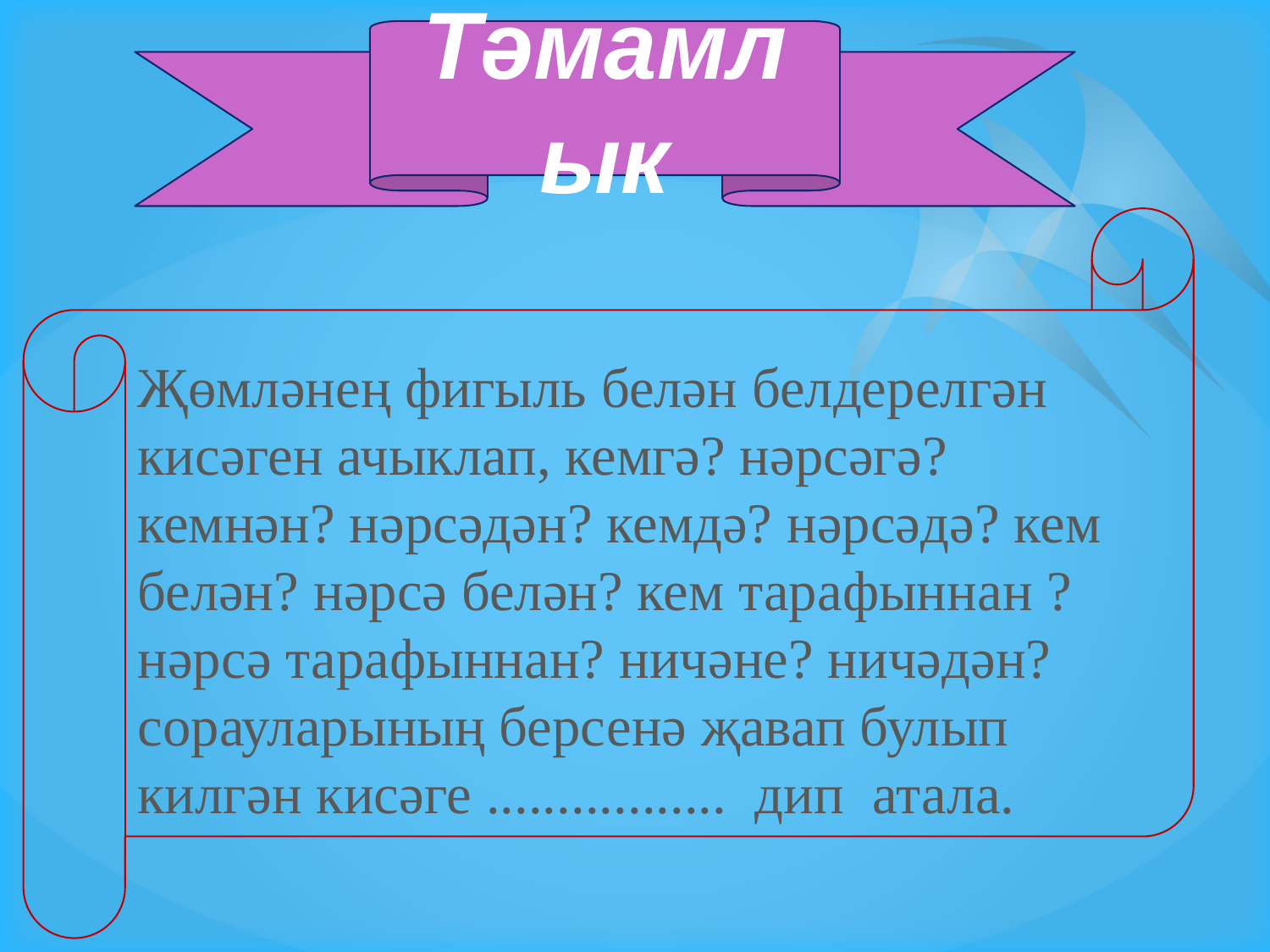

Тәмамлык

Җөмләнең фигыль белән белдерелгән кисәген ачыклап, кемгә? нәрсәгә? кемнән? нәрсәдән? кемдә? нәрсәдә? кем белән? нәрсә белән? кем тарафыннан ? нәрсә тарафыннан? ничәне? ничәдән? сорауларының берсенә җавап булып килгән кисәге .................  дип  атала.